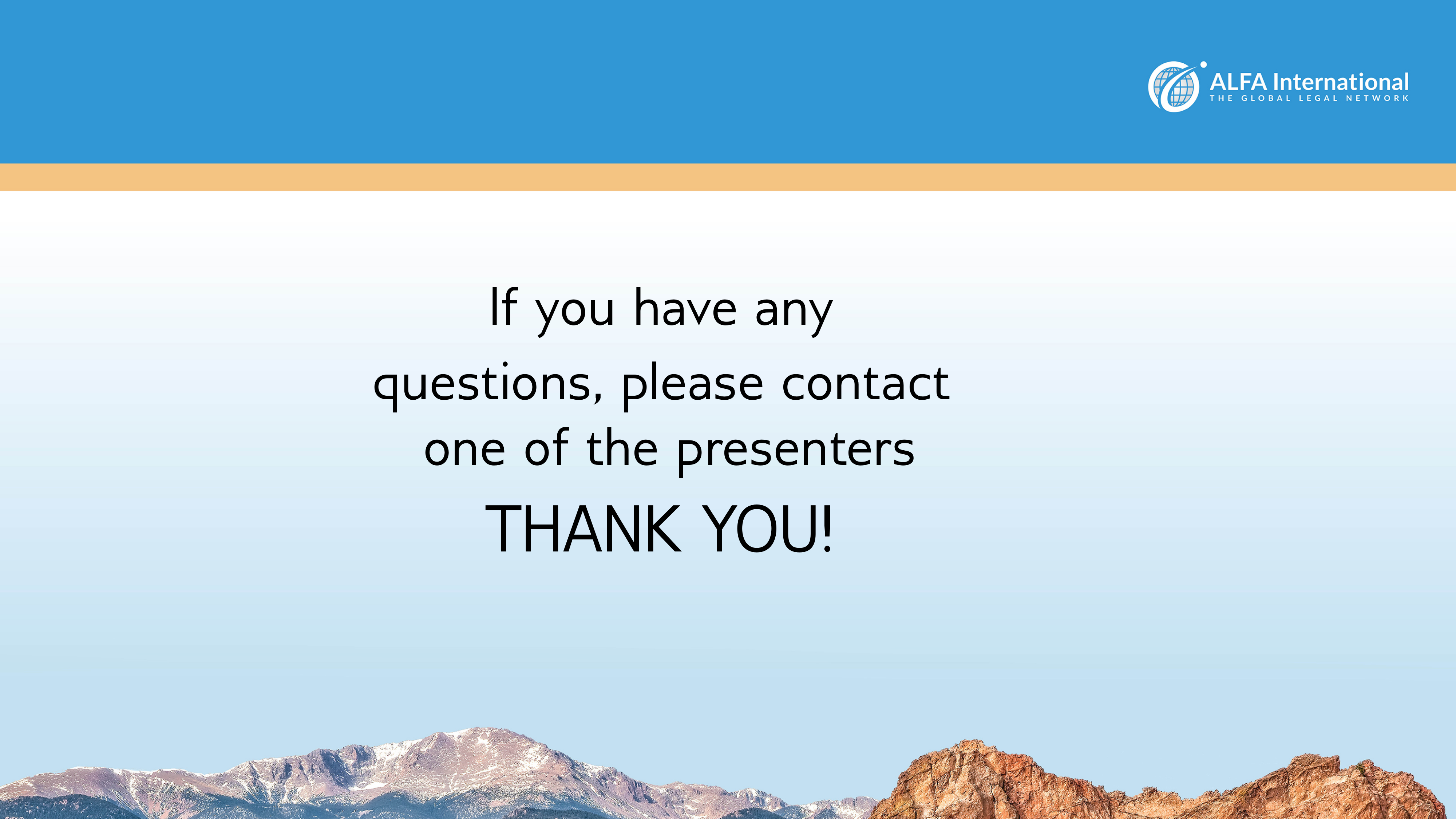

#

If you have any
questions, please contact
one of the presenters
THANK YOU!